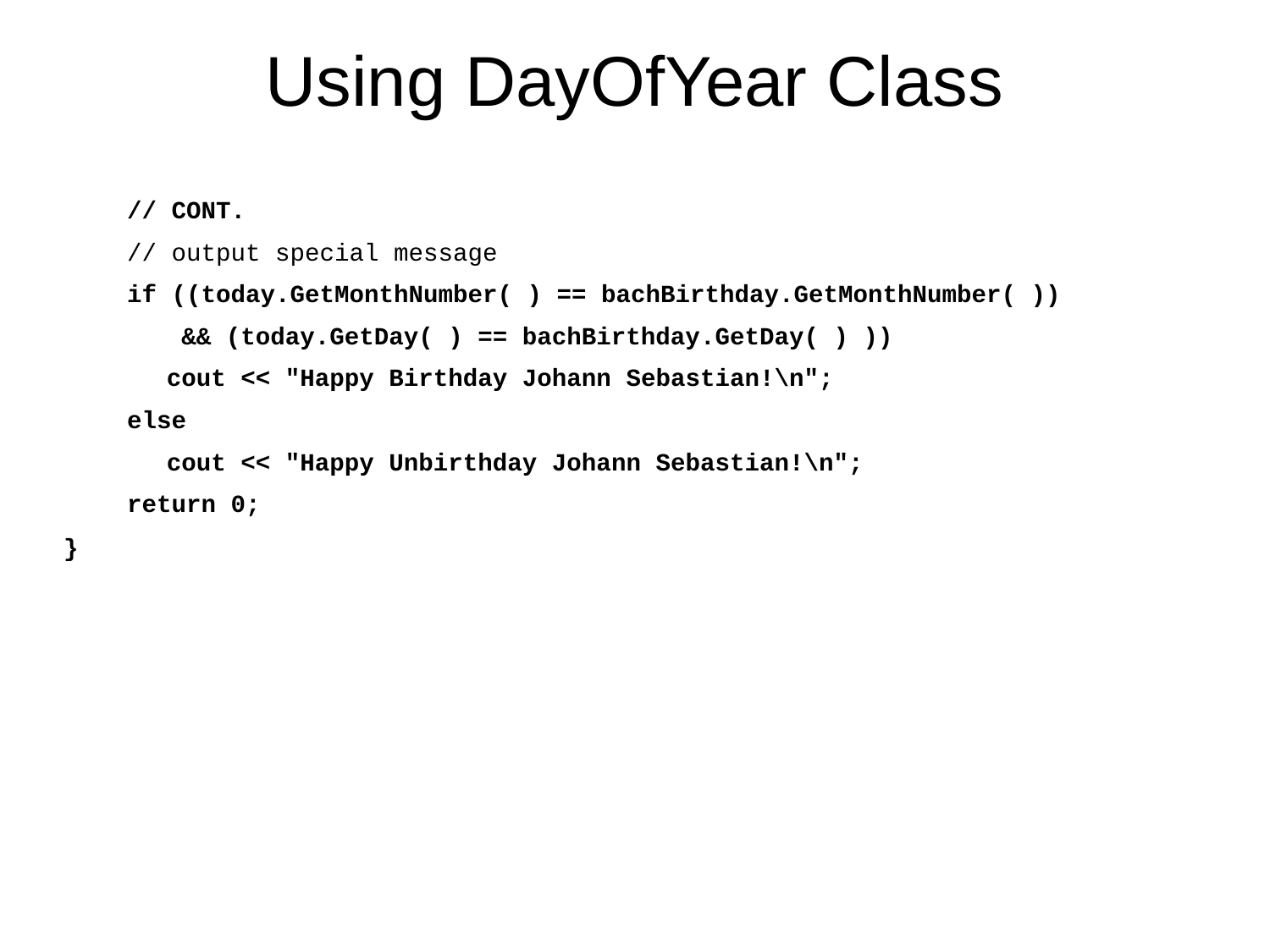

# Using DayOfYear Class
// CONT.
// output special message
if ((today.GetMonthNumber( ) == bachBirthday.GetMonthNumber( ))
	 && (today.GetDay( ) == bachBirthday.GetDay( ) ))
	cout << "Happy Birthday Johann Sebastian!\n";
else
	cout << "Happy Unbirthday Johann Sebastian!\n";
return 0;
}